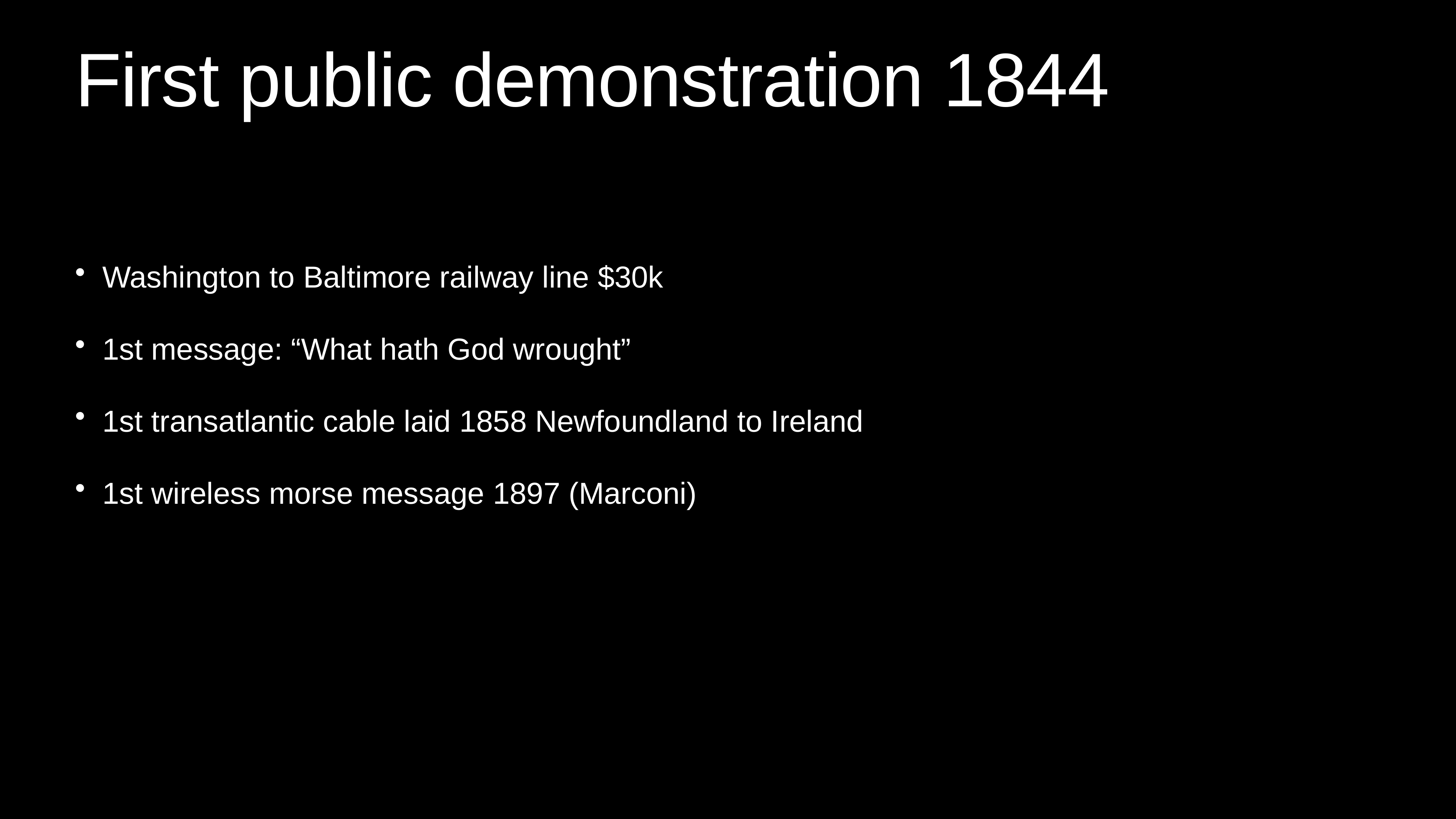

# First public demonstration 1844
Washington to Baltimore railway line $30k
1st message: “What hath God wrought”
1st transatlantic cable laid 1858 Newfoundland to Ireland
1st wireless morse message 1897 (Marconi)